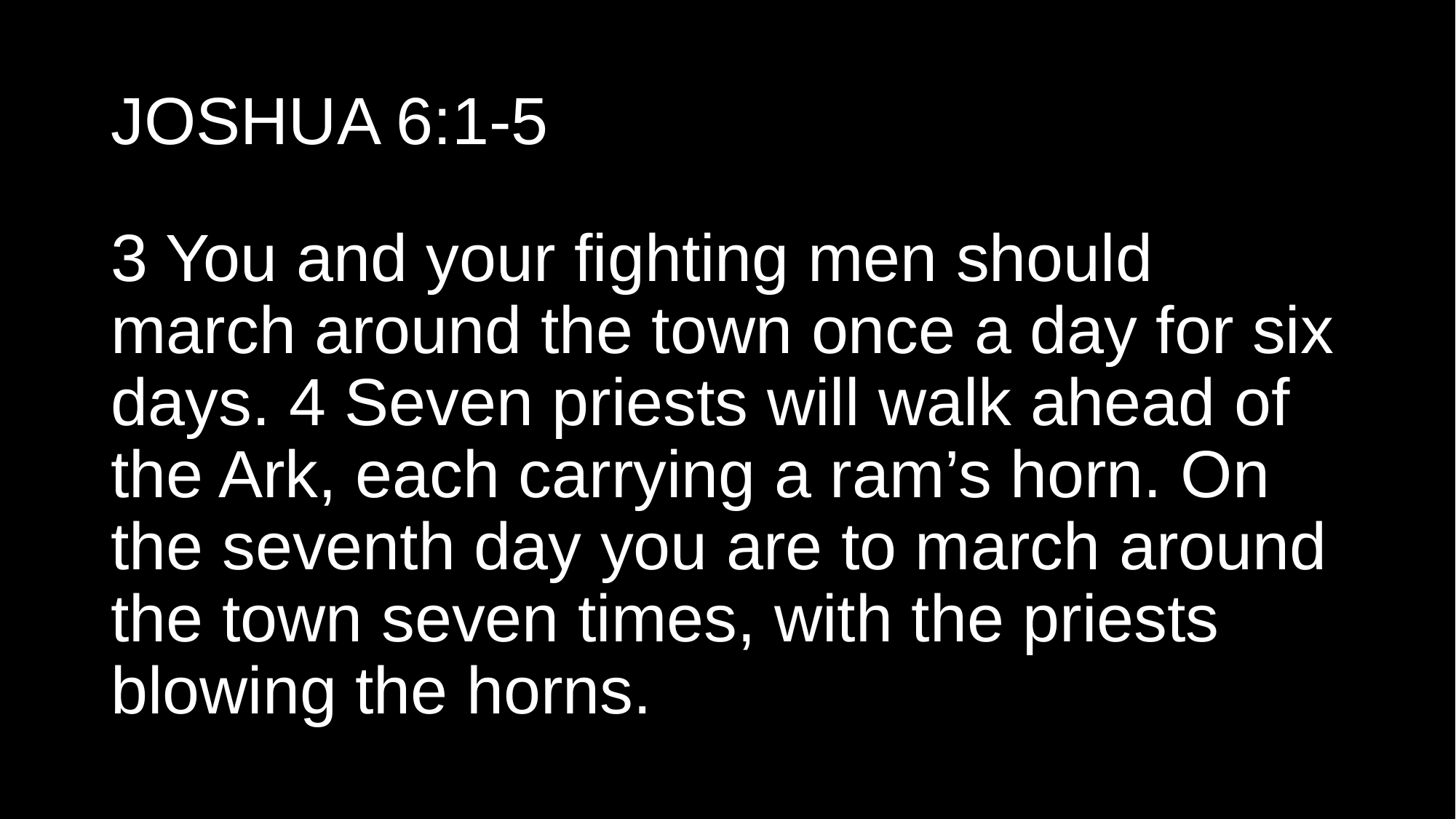

# JOSHUA 6:1-5
3 You and your fighting men should march around the town once a day for six days. 4 Seven priests will walk ahead of the Ark, each carrying a ram’s horn. On the seventh day you are to march around the town seven times, with the priests blowing the horns.